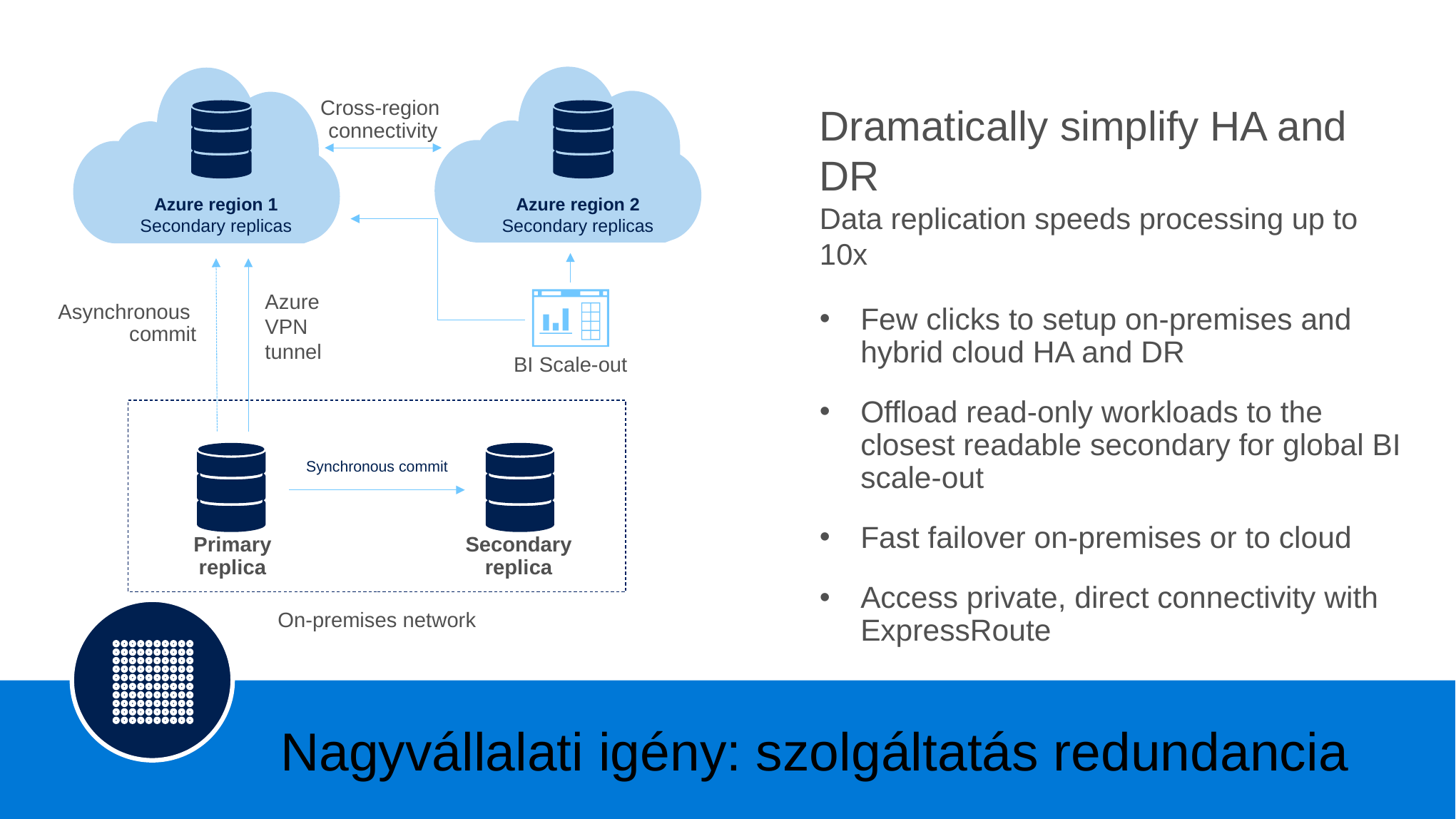

Azure region 2
Secondary replicas

Azure region 1
Secondary replicas
Dramatically simplify HA and DR
Data replication speeds processing up to 10x
Few clicks to setup on-premises and hybrid cloud HA and DR
Offload read-only workloads to the closest readable secondary for global BI scale-out
Fast failover on-premises or to cloud
Access private, direct connectivity with ExpressRoute
Cross-region
connectivity
Azure
VPN
tunnel

Asynchronous
commit
BI Scale-out

Synchronous commit
Primary replica
Secondary replica
On-premises network

Nagyvállalati igény: szolgáltatás redundancia